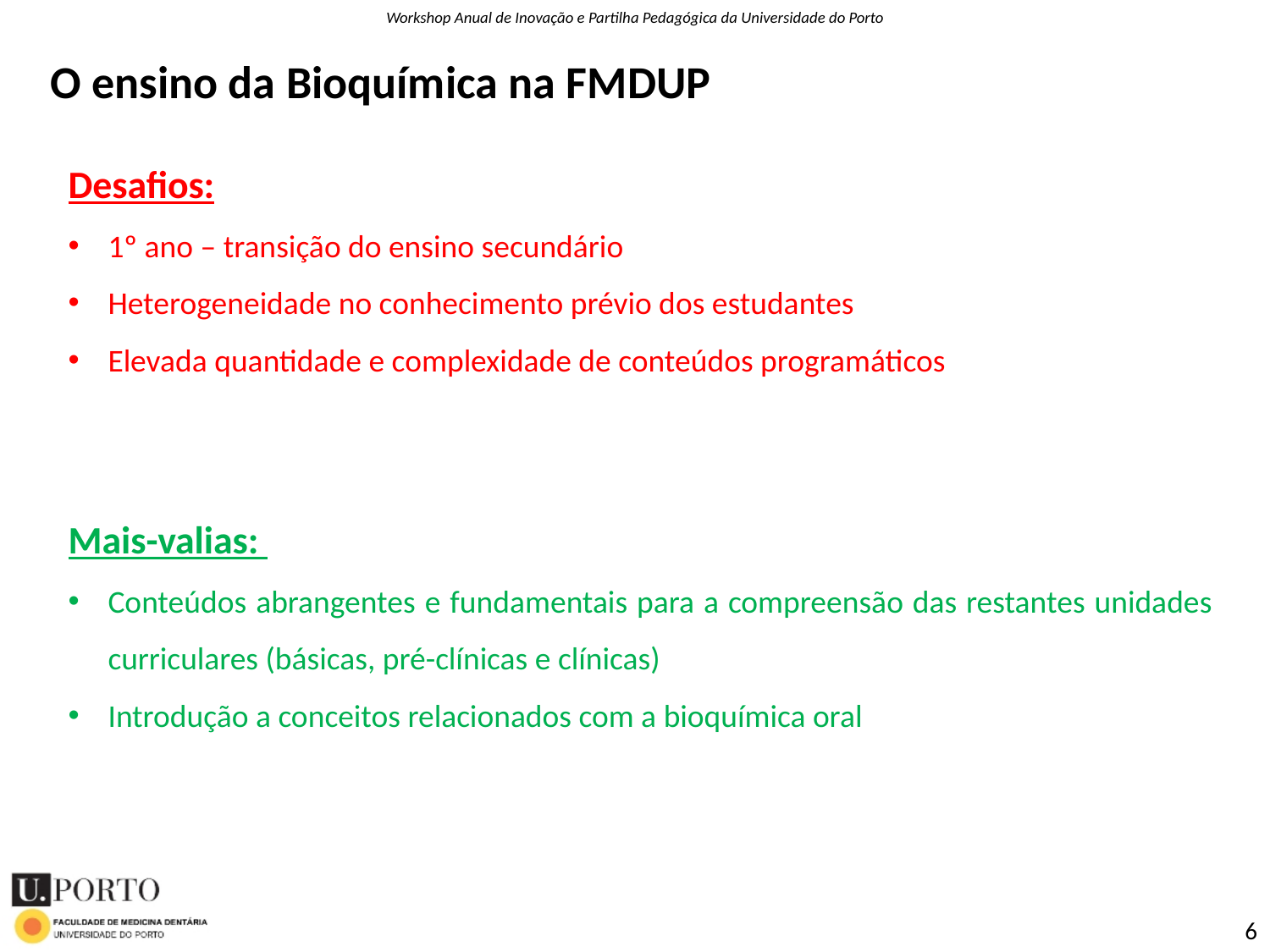

O ensino da Bioquímica na FMDUP
Desafios:
1º ano – transição do ensino secundário
Heterogeneidade no conhecimento prévio dos estudantes
Elevada quantidade e complexidade de conteúdos programáticos

Mais-valias:
Conteúdos abrangentes e fundamentais para a compreensão das restantes unidades curriculares (básicas, pré-clínicas e clínicas)
Introdução a conceitos relacionados com a bioquímica oral
6